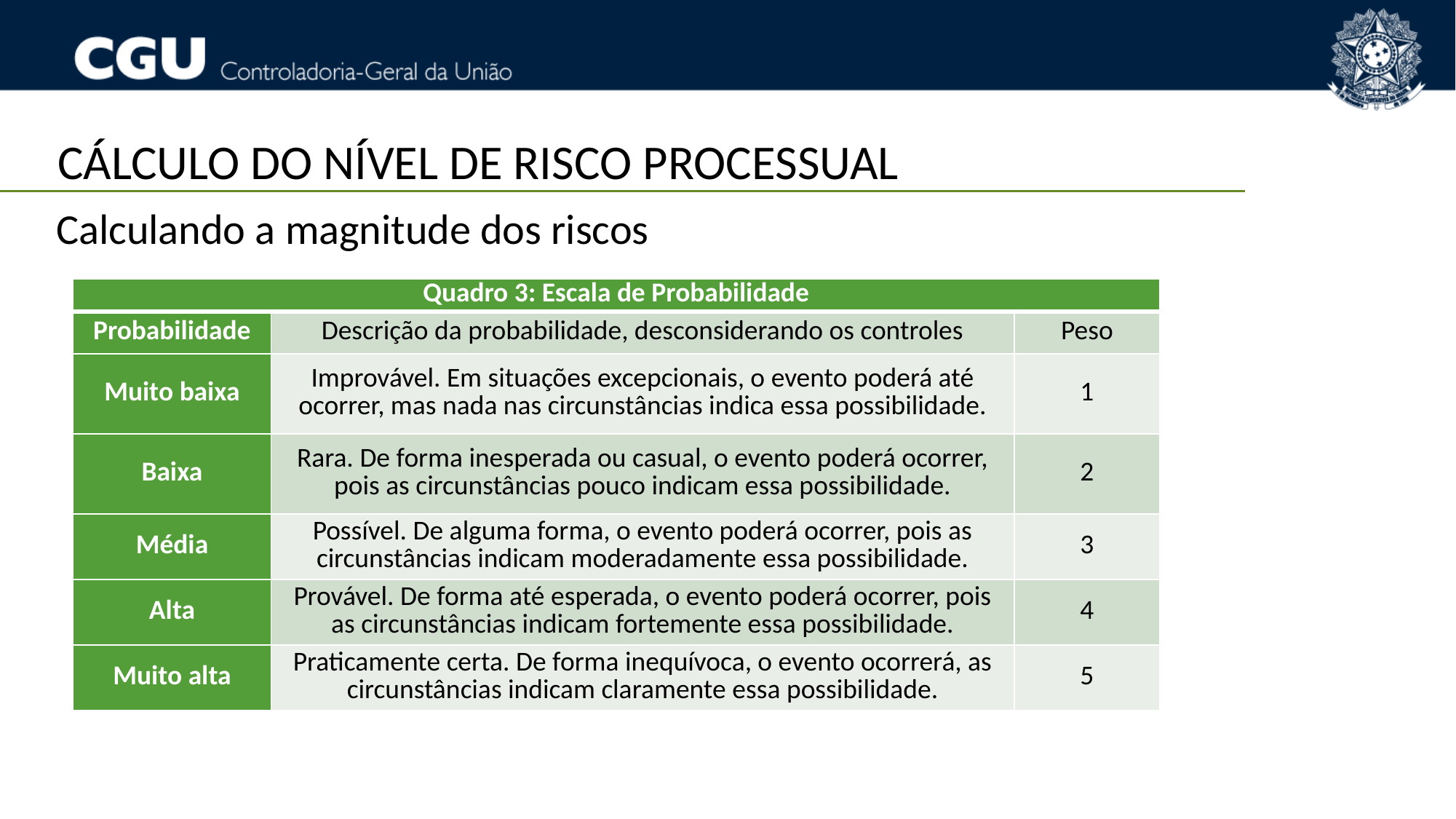

CÁLCULO DO NÍVEL DE RISCO PROCESSUAL
Calculando a magnitude dos riscos

| Quadro 3: Escala de Probabilidade |  |  |
| --- | --- | --- |
| Probabilidade | Descrição da probabilidade, desconsiderando os controles | Peso |
| Muito baixa | Improvável. Em situações excepcionais, o evento poderá até ocorrer, mas nada nas circunstâncias indica essa possibilidade. | 1 |
| Baixa | Rara. De forma inesperada ou casual, o evento poderá ocorrer, pois as circunstâncias pouco indicam essa possibilidade. | 2 |
| Média | Possível. De alguma forma, o evento poderá ocorrer, pois as circunstâncias indicam moderadamente essa possibilidade. | 3 |
| Alta | Provável. De forma até esperada, o evento poderá ocorrer, pois as circunstâncias indicam fortemente essa possibilidade. | 4 |
| Muito alta | Praticamente certa. De forma inequívoca, o evento ocorrerá, as circunstâncias indicam claramente essa possibilidade. | 5 |